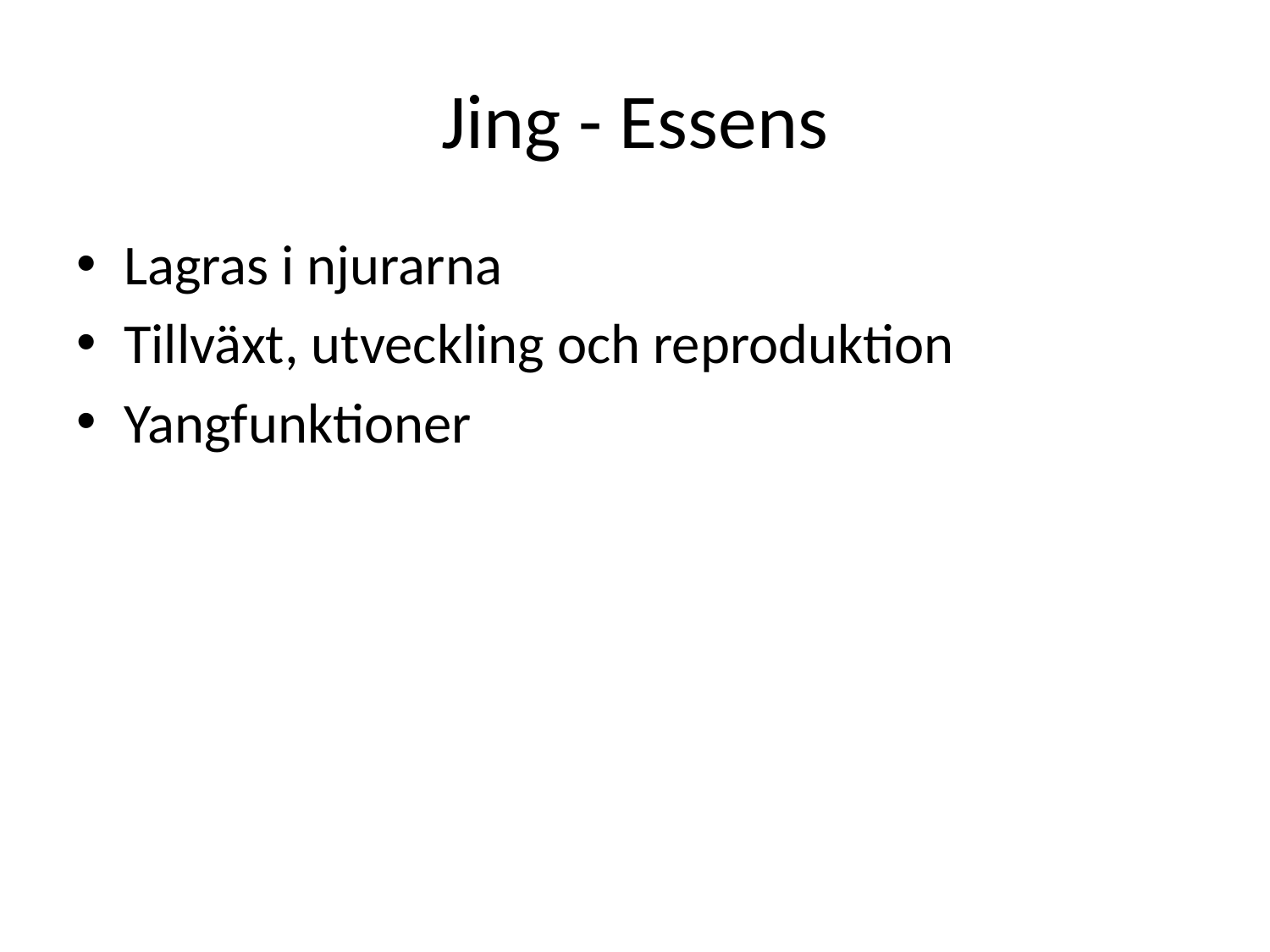

# Jing - Essens
Lagras i njurarna
Tillväxt, utveckling och reproduktion
Yangfunktioner